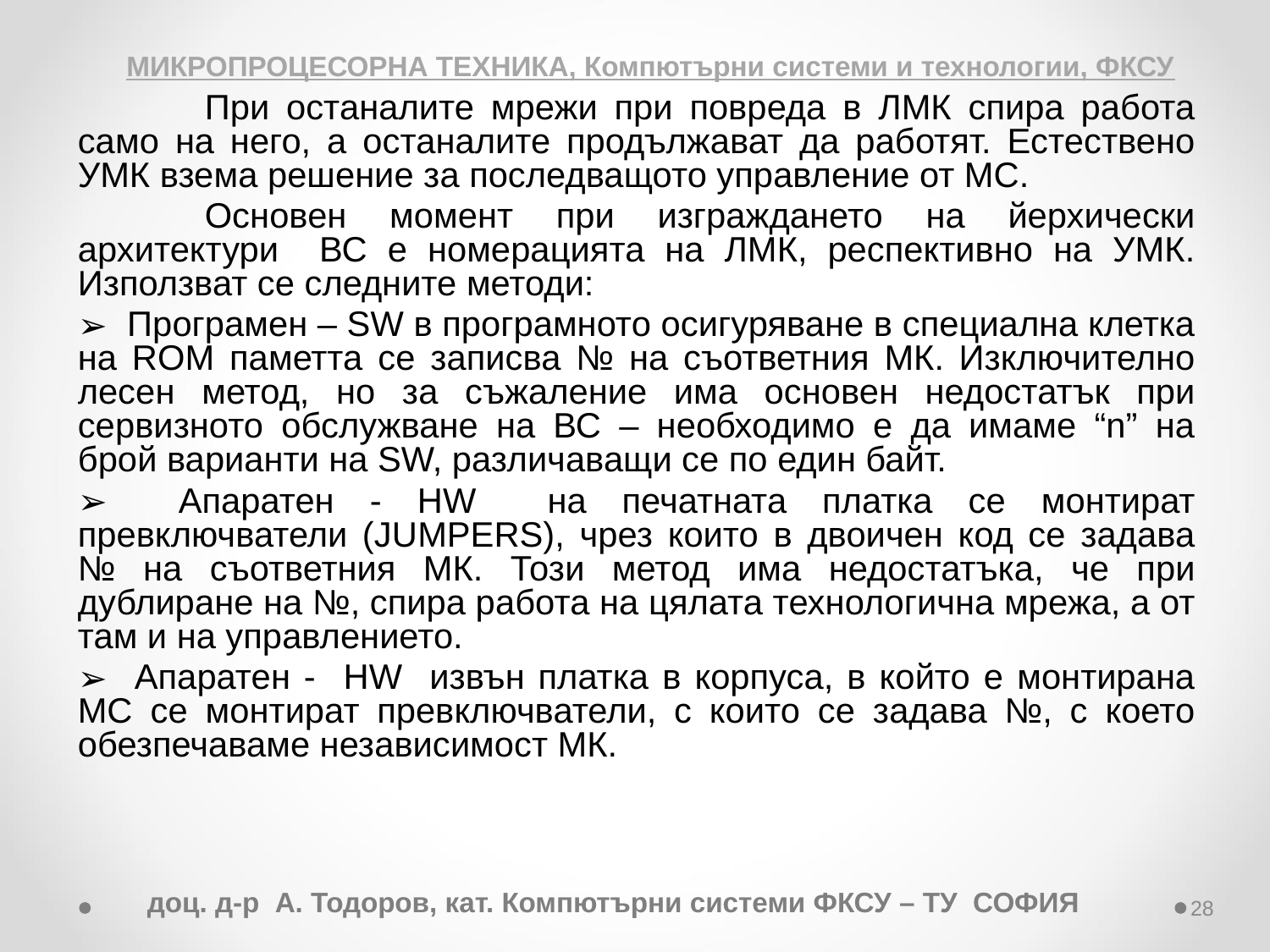

МИКРОПРОЦЕСОРНА ТЕХНИКА, Компютърни системи и технологии, ФКСУ
	При останалите мрежи при повреда в ЛМК спира работа само на него, а останалите продължават да работят. Естествено УМК взема решение за последващото управление от МС.
	Основен момент при изграждането на йерхически архитектури  ВС е номерацията на ЛМК, респективно на УМК. Използват се следните методи:
  Програмен – SW в програмното осигуряване в специална клетка на ROM паметта се записва № на съответния МК. Изключително лесен метод, но за съжаление има основен недостатък при сервизното обслужване на ВС – необходимо е да имаме “n” на брой варианти на SW, различаващи се по един байт.
  Апаратен - HW  на печатната платка се монтират превключватели (JUMPERS), чрез които в двоичен код се задава № на съответния МК. Този метод има недостатъка, че при дублиране на №, спира работа на цялата технологична мрежа, а от там и на управлението.
  Апаратен -	HW  извън платка в корпуса, в който е монтирана МС се монтират превключватели, с които се задава №, с което обезпечаваме независимост МК.

доц. д-р  А. Тодоров, кат. Компютърни системи ФКСУ – ТУ  СОФИЯ
28